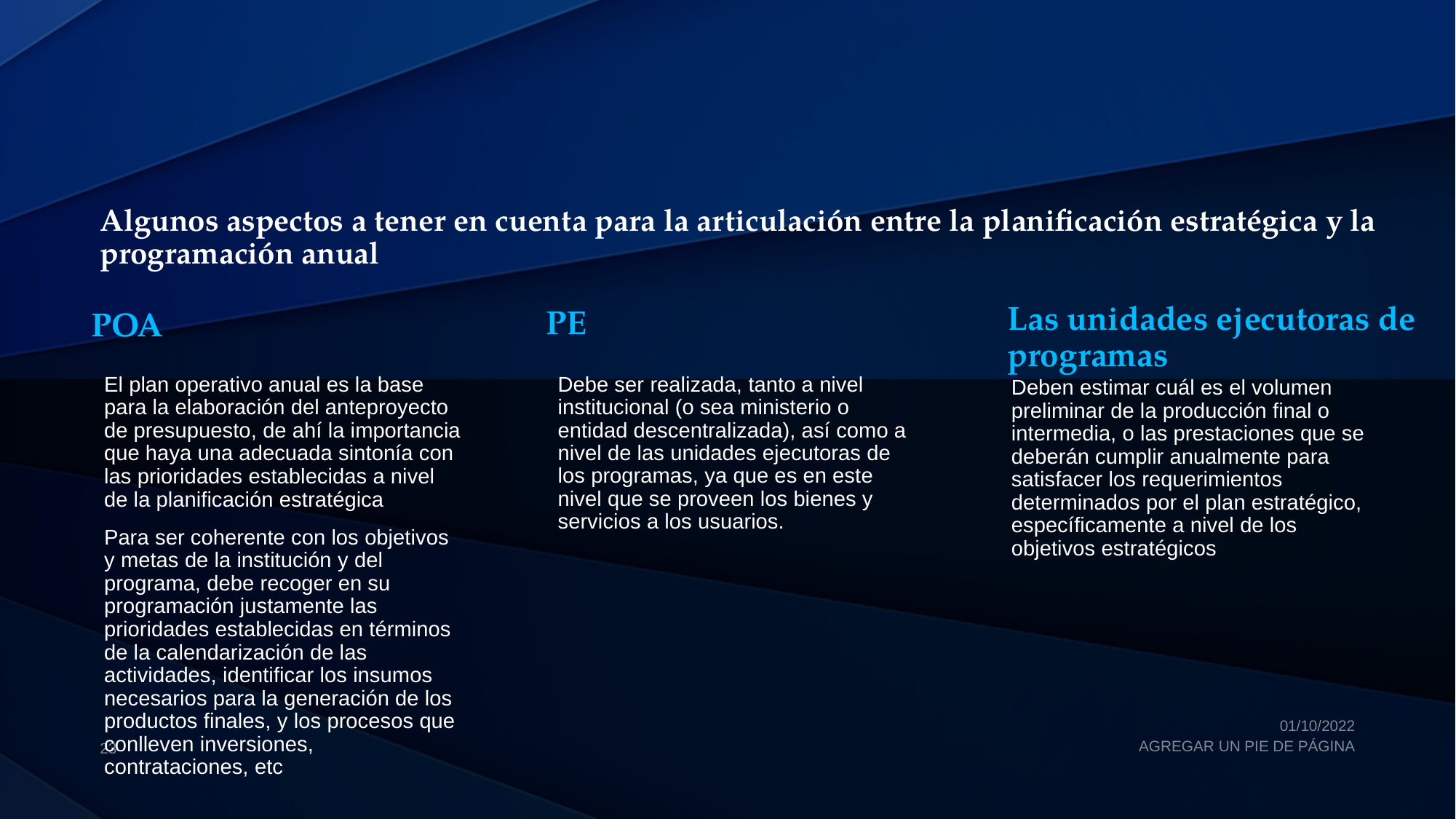

# Algunos aspectos a tener en cuenta para la articulación entre la planificación estratégica y la programación anual
Las unidades ejecutoras de programas
PE
POA
Debe ser realizada, tanto a nivel institucional (o sea ministerio o entidad descentralizada), así como a nivel de las unidades ejecutoras de los programas, ya que es en este nivel que se proveen los bienes y servicios a los usuarios.
El plan operativo anual es la base para la elaboración del anteproyecto de presupuesto, de ahí la importancia que haya una adecuada sintonía con las prioridades establecidas a nivel de la planificación estratégica
Para ser coherente con los objetivos y metas de la institución y del programa, debe recoger en su programación justamente las prioridades establecidas en términos de la calendarización de las actividades, identificar los insumos necesarios para la generación de los productos finales, y los procesos que conlleven inversiones, contrataciones, etc
Deben estimar cuál es el volumen preliminar de la producción final o intermedia, o las prestaciones que se deberán cumplir anualmente para satisfacer los requerimientos determinados por el plan estratégico, específicamente a nivel de los objetivos estratégicos
01/10/2022
23
AGREGAR UN PIE DE PÁGINA